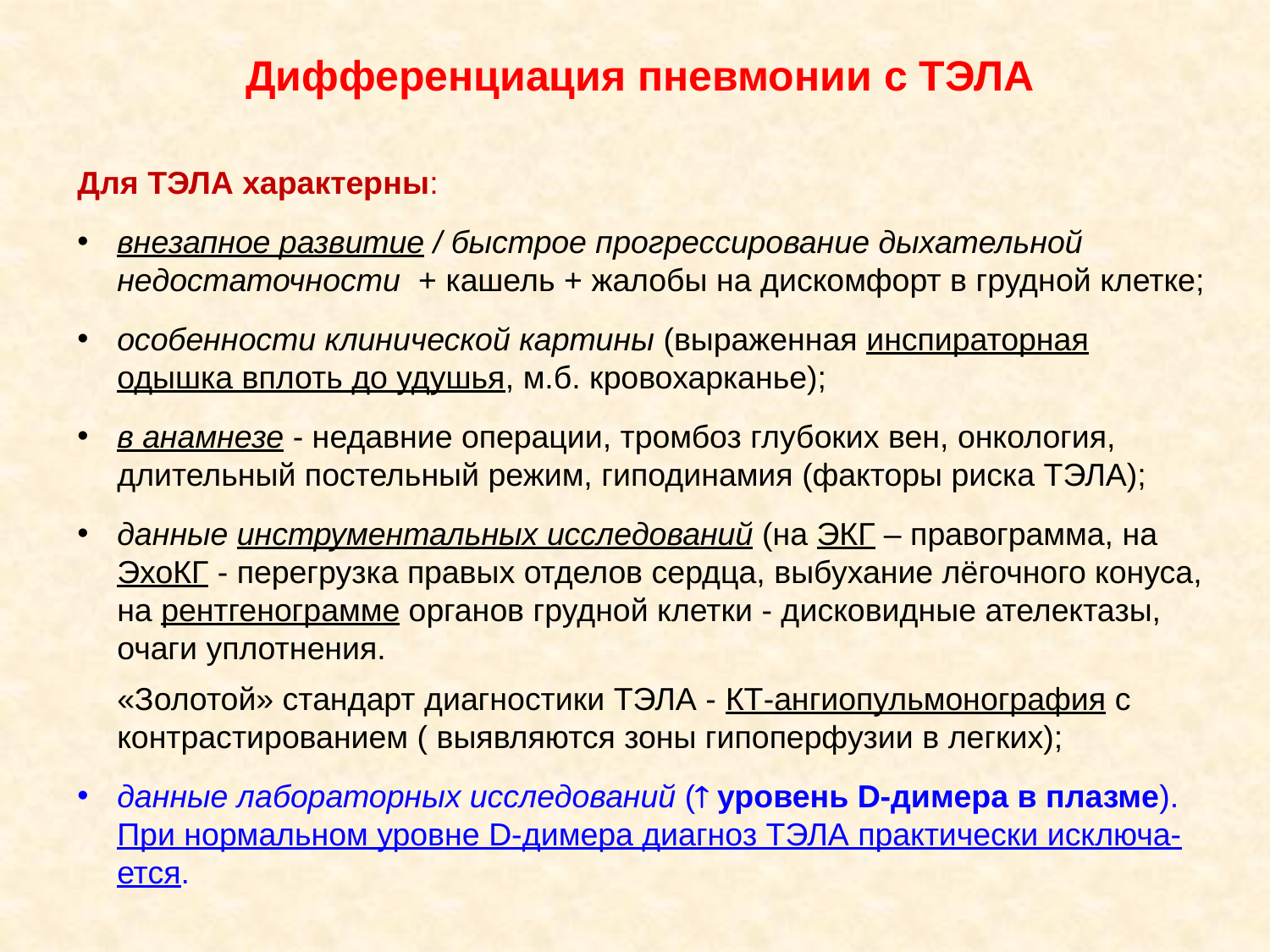

Дифференциация пневмонии с ТЭЛА
Для ТЭЛА характерны:
внезапное развитие / быстрое прогрессирование дыхательной недостаточности  + кашель + жалобы на дискомфорт в грудной клетке;
особенности клинической картины (выраженная инспираторная одышка вплоть до удушья, м.б. кровохарканье);
в анамнезе - недавние операции, тромбоз глубоких вен, онкология, длительный постельный режим, гиподинамия (факторы риска ТЭЛА);
данные инструментальных исследований (на ЭКГ – правограмма, на ЭхоКГ - перегрузка правых отделов сердца, выбухание лёгочного конуса, на рентгенограмме органов грудной клетки - дисковидные ателектазы, очаги уплотнения.
«Золотой» стандарт диагностики ТЭЛА - КТ-ангиопульмонография с контрастированием ( выявляются зоны гипоперфузии в легких);
данные лабораторных исследований (↑ уровень D-димера в плазме). При нормальном уровне D-димера диагноз ТЭЛА практически исключа-ется.